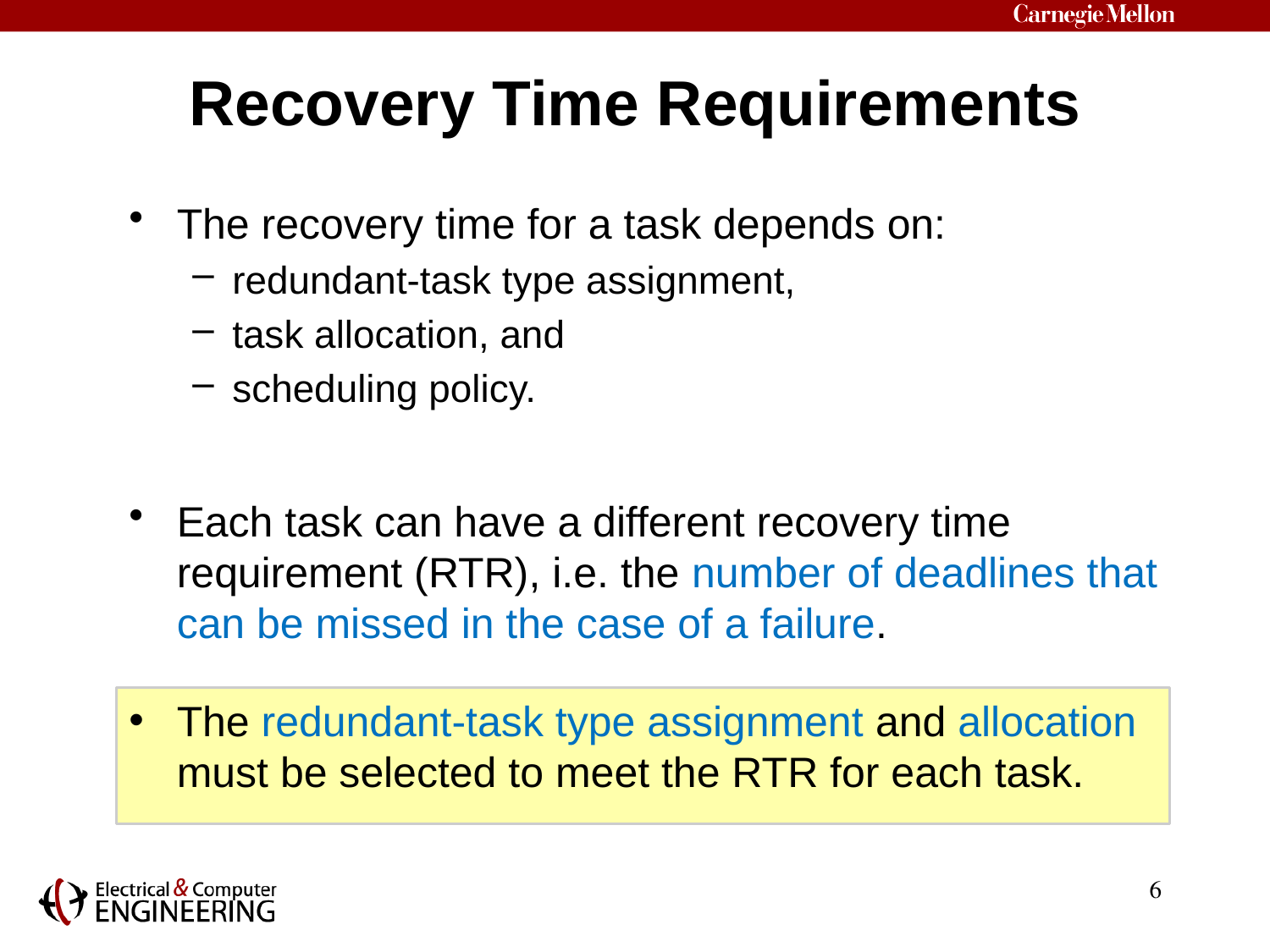

# Recovery Time Requirements
The recovery time for a task depends on:
redundant-task type assignment,
task allocation, and
scheduling policy.

Each task can have a different recovery time requirement (RTR), i.e. the number of deadlines that can be missed in the case of a failure.
The redundant-task type assignment and allocation must be selected to meet the RTR for each task.
6